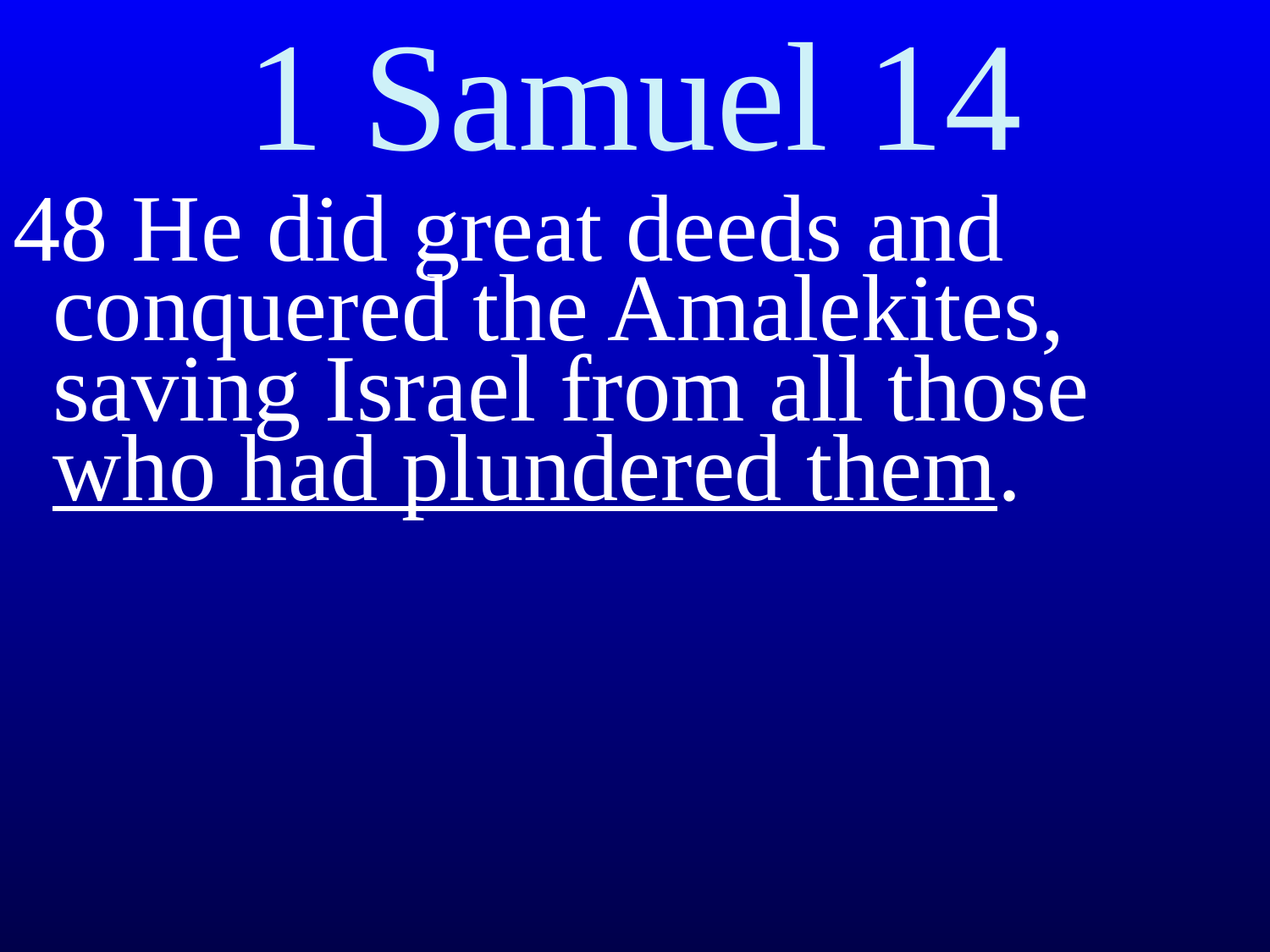

# 1 Samuel 14
48 He did great deeds and conquered the Amalekites, saving Israel from all those who had plundered them.